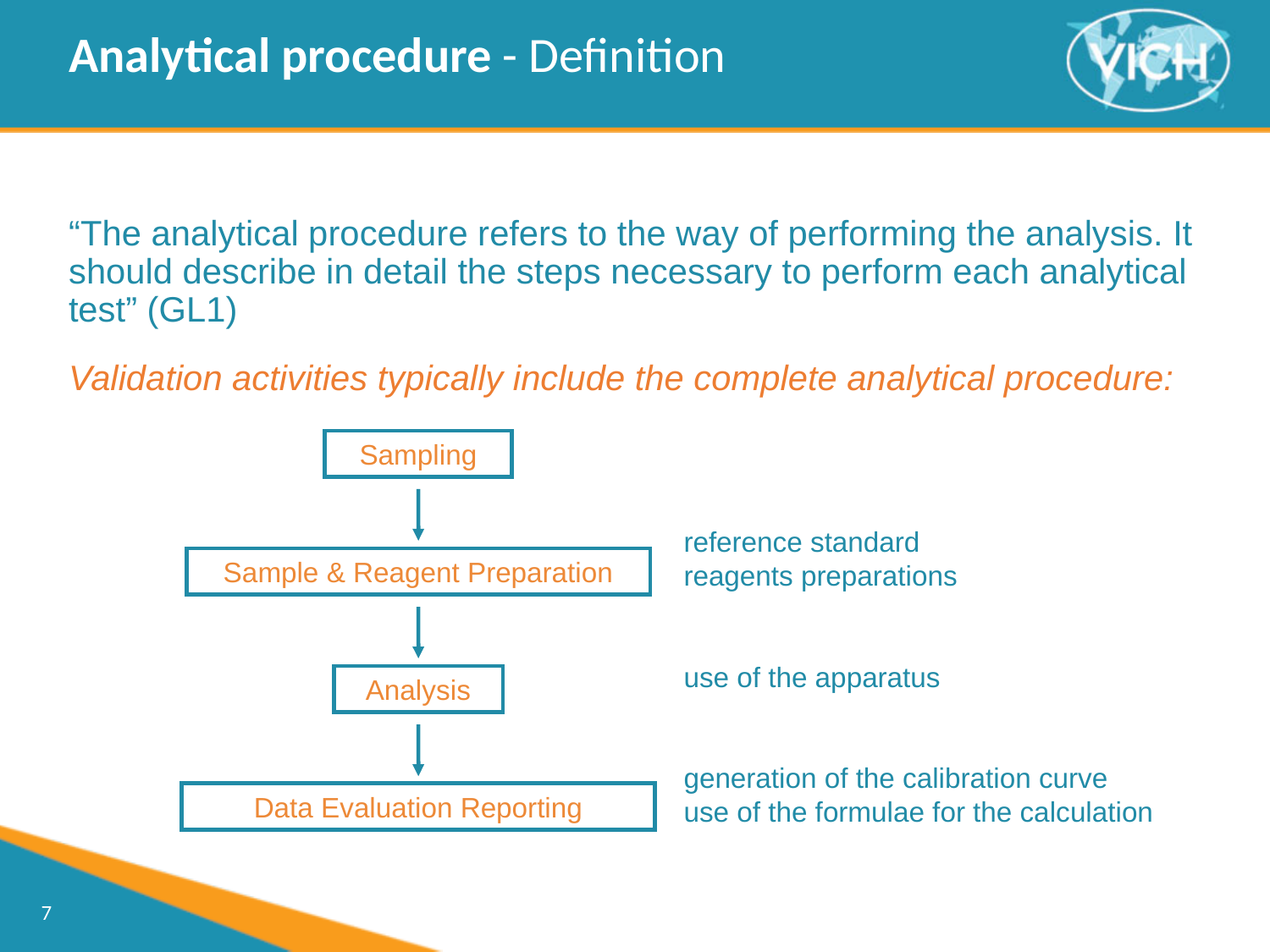

Analytical procedure - Definition
“The analytical procedure refers to the way of performing the analysis. It should describe in detail the steps necessary to perform each analytical test” (GL1)

Validation activities typically include the complete analytical procedure:

reference standard
reagents preparations

use of the apparatus

generation of the calibration curve
use of the formulae for the calculation
Sampling

Sample & Reagent Preparation

Analysis

Data Evaluation Reporting